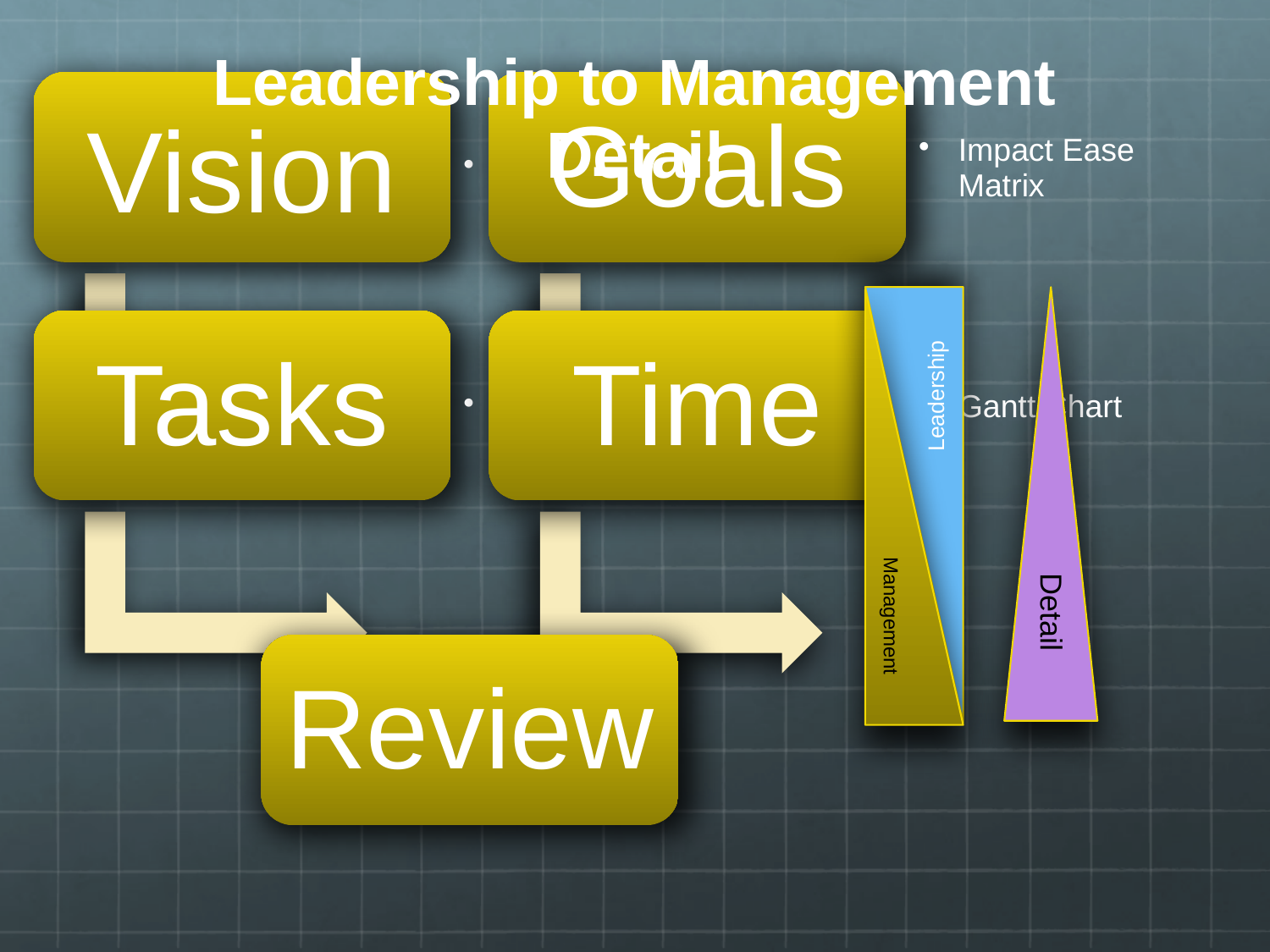

# Leadership to Management Detail
Vision
Goals
Tasks
Time
Review
LEAN
Gantt Chart
Leadership
Detail
Management